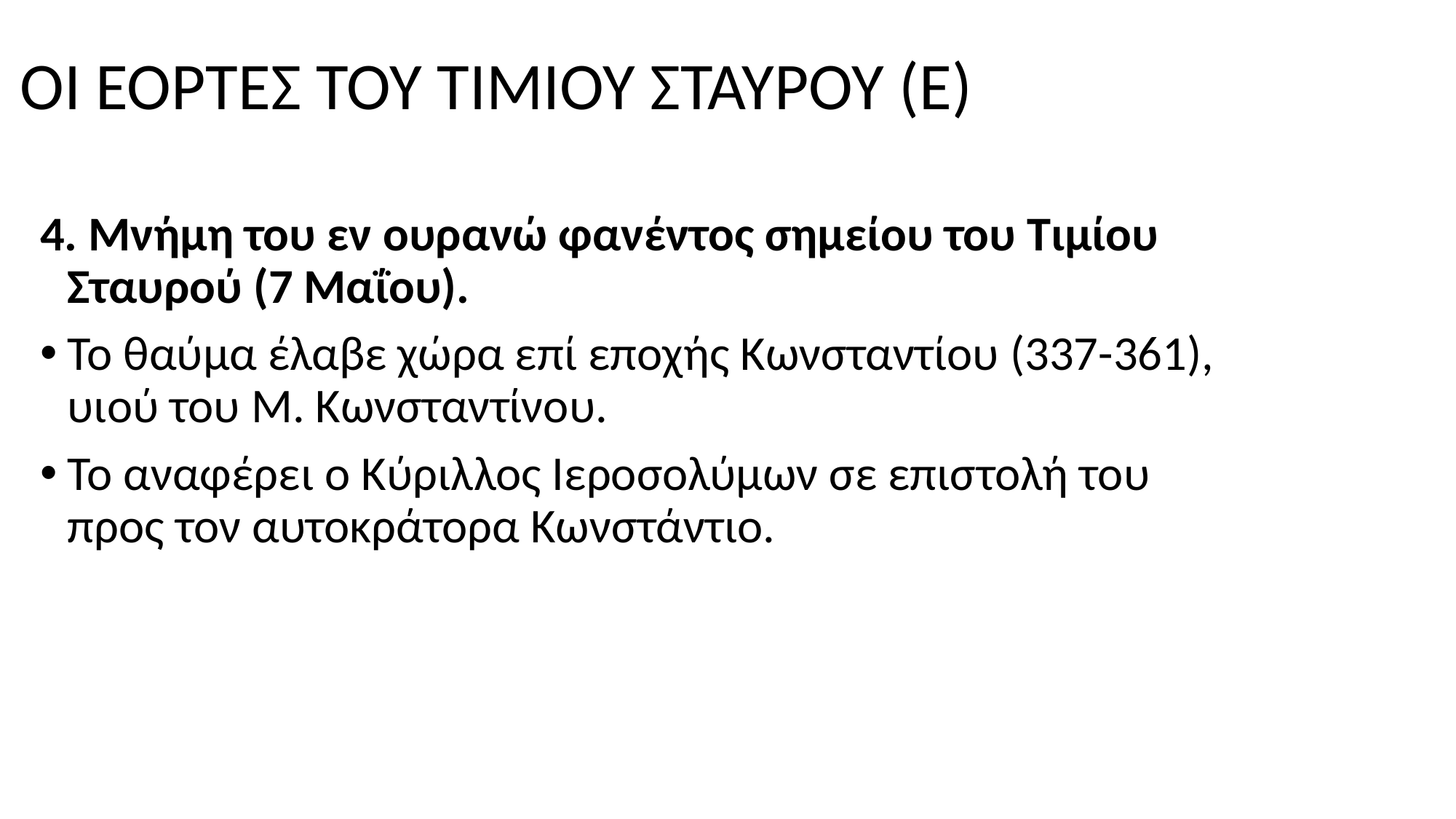

# ΟΙ ΕΟΡΤΕΣ ΤΟΥ ΤΙΜΙΟΥ ΣΤΑΥΡΟΥ (Ε)
4. Μνήμη του εν ουρανώ φανέντος σημείου του Τιμίου Σταυρού (7 Μαΐου).
Το θαύμα έλαβε χώρα επί εποχής Κωνσταντίου (337-361), υιού του Μ. Κωνσταντίνου.
Το αναφέρει ο Κύριλλος Ιεροσολύμων σε επιστολή του προς τον αυτοκράτορα Κωνστάντιο.